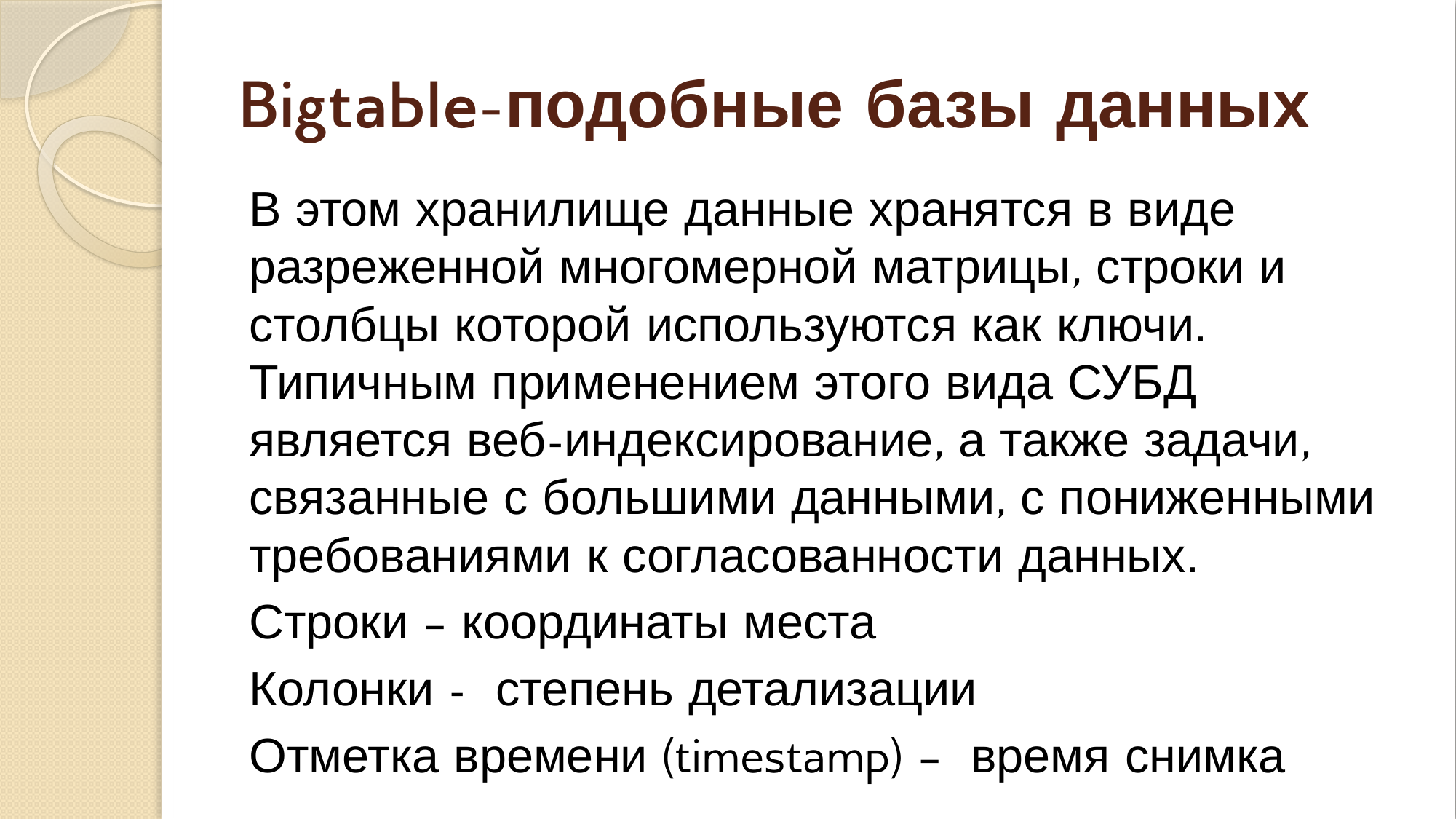

# Bigtable-подобные базы данных
В этом хранилище данные хранятся в виде разреженной многомерной матрицы, строки и столбцы которой используются как ключи. Типичным применением этого вида СУБД является веб-индексирование, а также задачи, связанные с большими данными, с пониженными требованиями к согласованности данных.
Строки – координаты места
Колонки -  степень детализации
Отметка времени (timestamp) –  время снимка